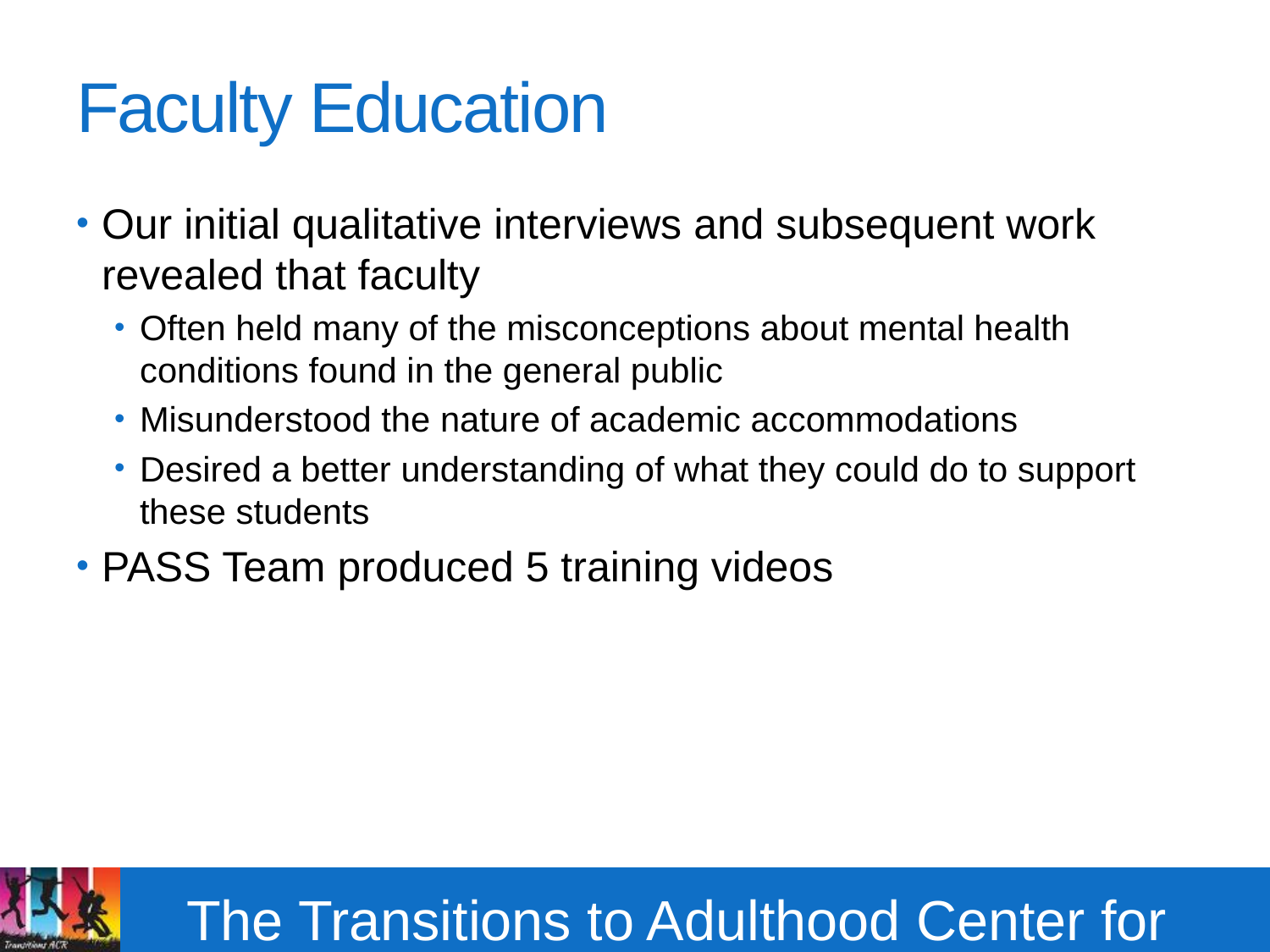

# Faculty Education
Our initial qualitative interviews and subsequent work revealed that faculty
Often held many of the misconceptions about mental health conditions found in the general public
Misunderstood the nature of academic accommodations
Desired a better understanding of what they could do to support these students
PASS Team produced 5 training videos